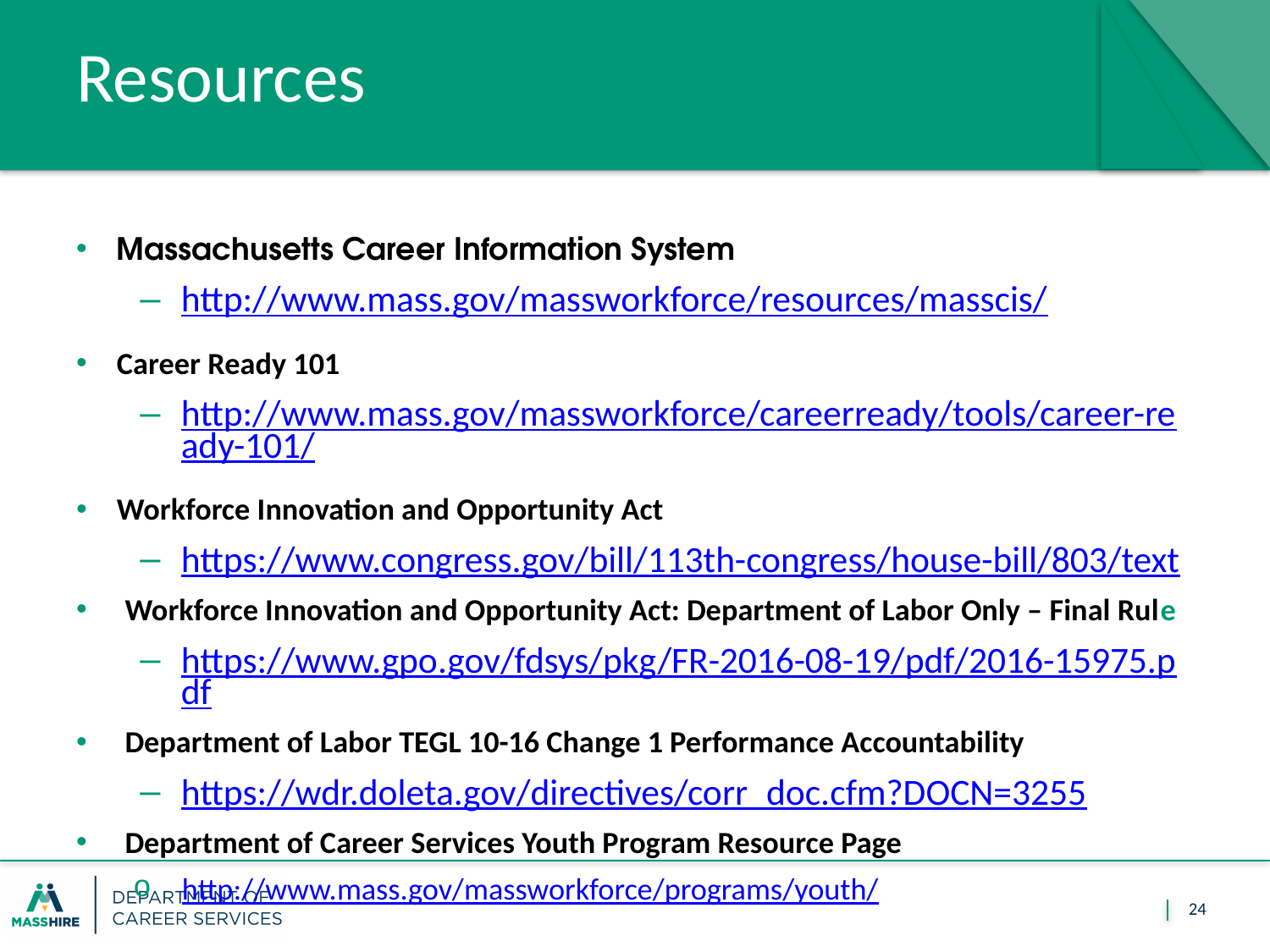

Massachusetts Department of Career Services
February 1, 2018
# Resources

Massachusetts Career Information System
http://www.mass.gov/massworkforce/resources/masscis/
Career Ready 101
http://www.mass.gov/massworkforce/careerready/tools/career-ready-101/
Workforce Innovation and Opportunity Act
https://www.congress.gov/bill/113th-congress/house-bill/803/text
Workforce Innovation and Opportunity Act: Department of Labor Only – Final Rule
https://www.gpo.gov/fdsys/pkg/FR-2016-08-19/pdf/2016-15975.pdf
Department of Labor TEGL 10-16 Change 1 Performance Accountability
https://wdr.doleta.gov/directives/corr_doc.cfm?DOCN=3255
Department of Career Services Youth Program Resource Page
http://www.mass.gov/massworkforce/programs/youth/

24